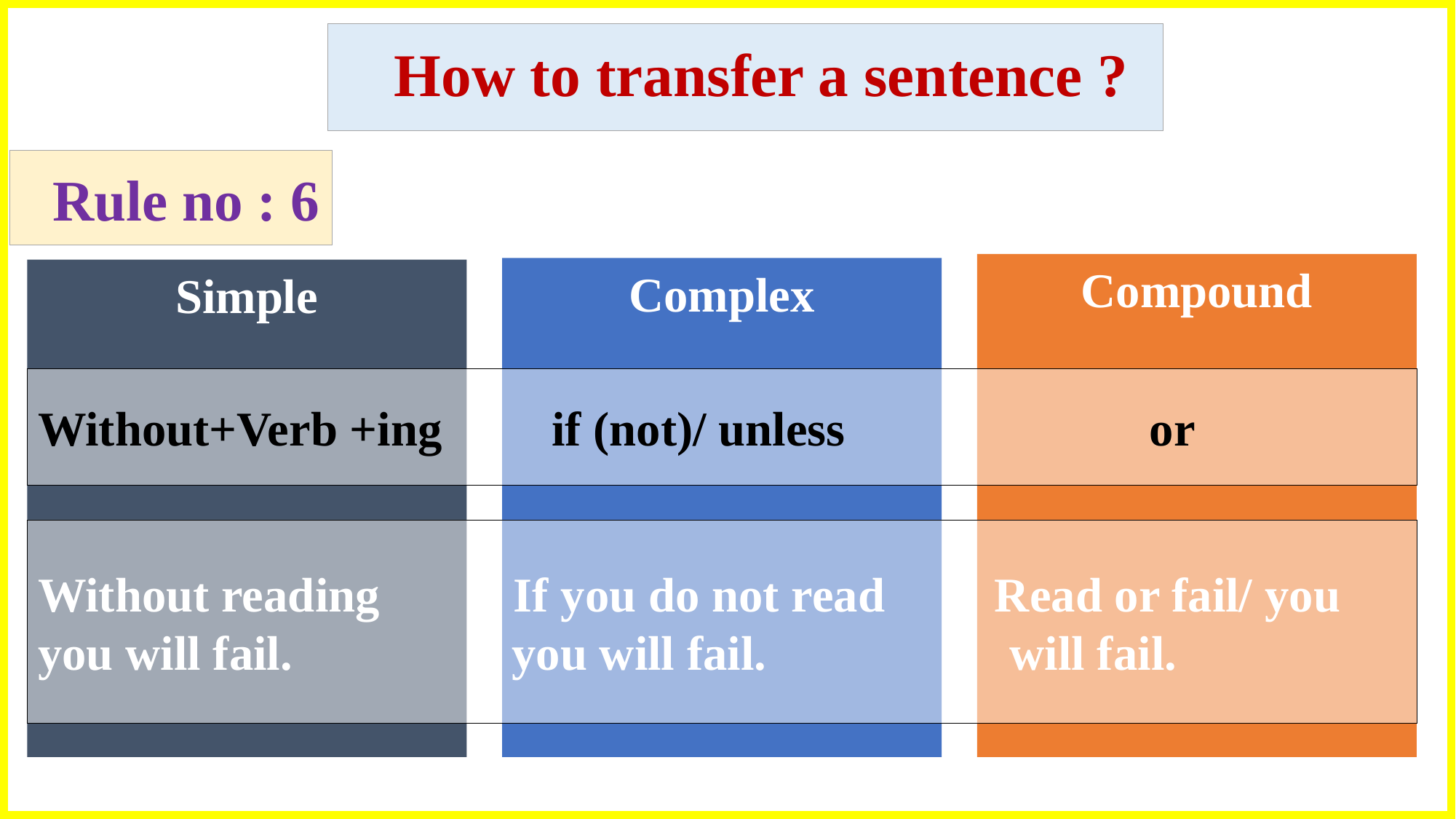

How to transfer a sentence ?
Rule no : 6
Compound
Complex
Simple
Without+Verb +ing         if (not)/ unless                         or
Without reading           If you do not read         Read or fail/ you you will fail.                  you will fail.                    will fail.